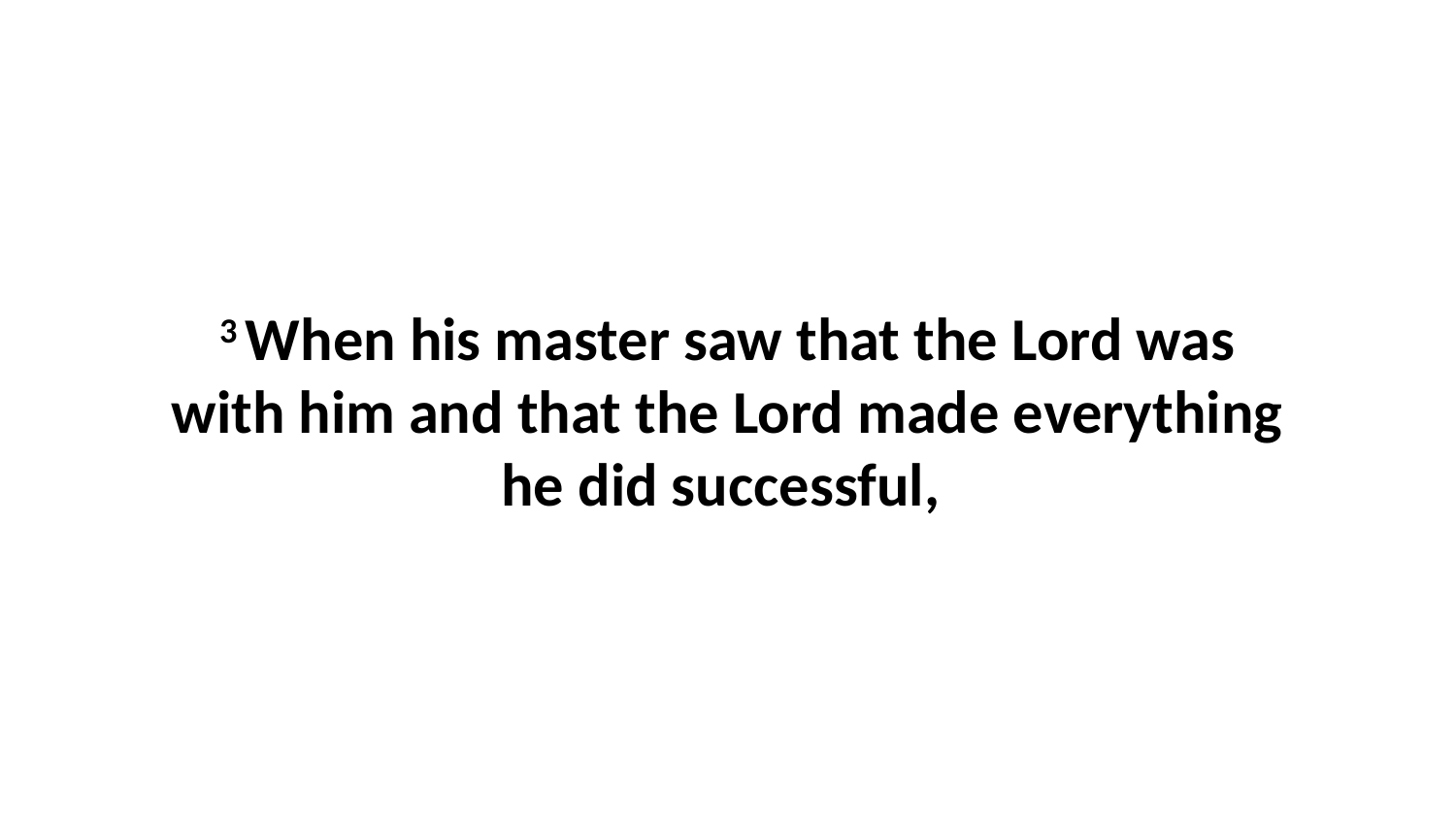

3 When his master saw that the Lord was with him and that the Lord made everything he did successful,